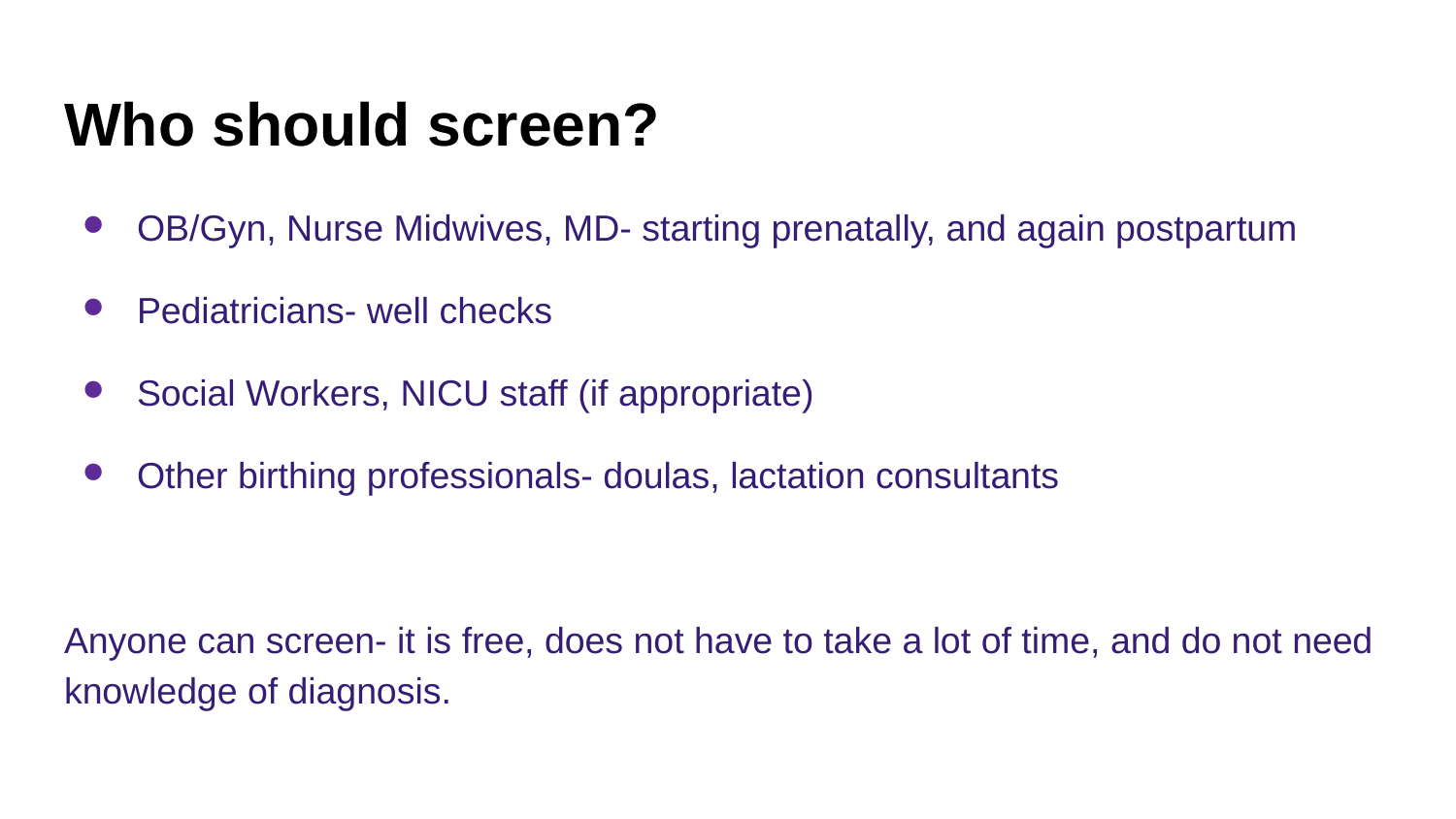

# Who should screen?
OB/Gyn, Nurse Midwives, MD- starting prenatally, and again postpartum
Pediatricians- well checks
Social Workers, NICU staff (if appropriate)
Other birthing professionals- doulas, lactation consultants

Anyone can screen- it is free, does not have to take a lot of time, and do not need knowledge of diagnosis.